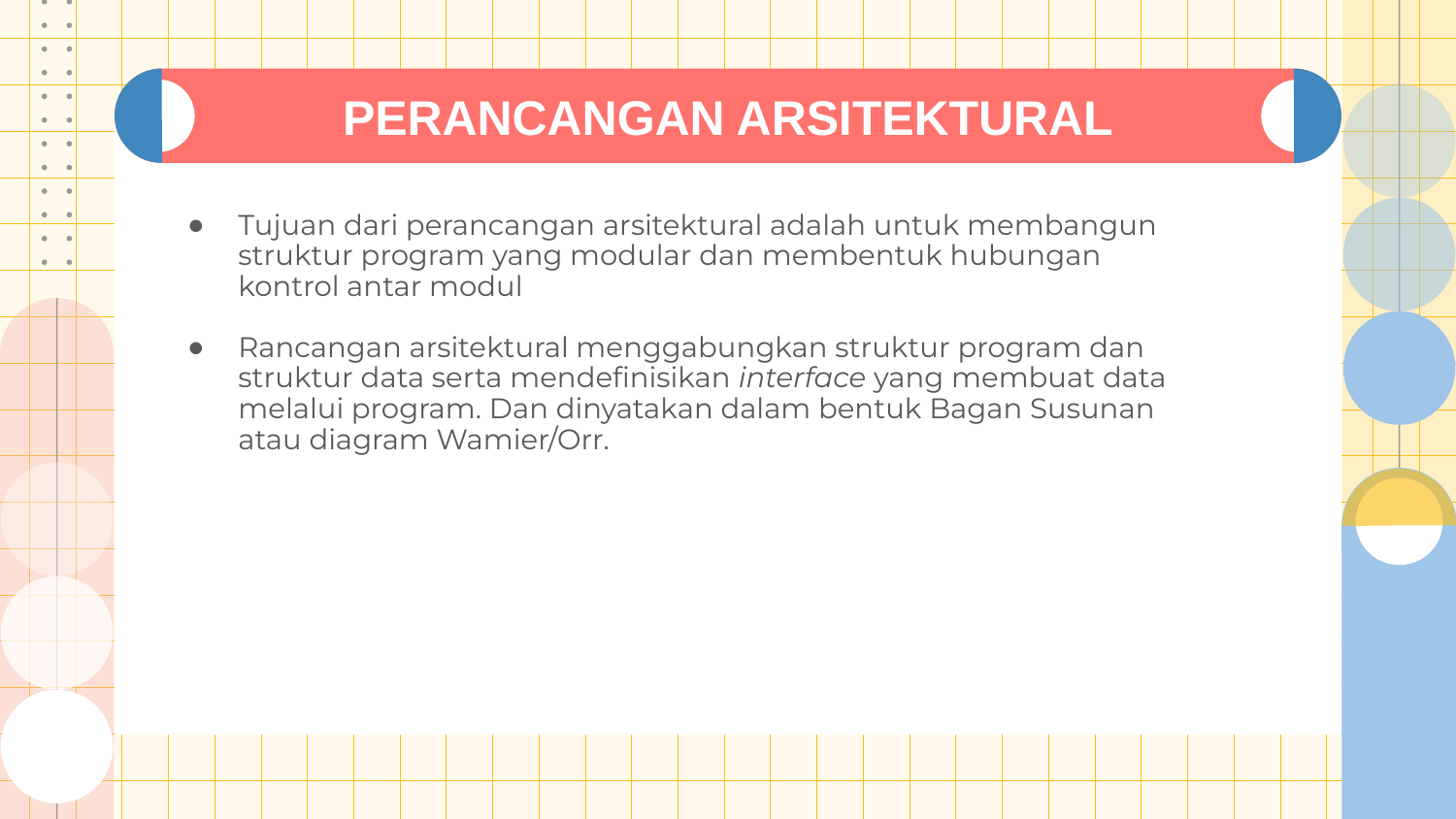

# PERANCANGAN ARSITEKTURAL

Tujuan dari perancangan arsitektural adalah untuk membangun struktur program yang modular dan membentuk hubungan kontrol antar modul

Rancangan arsitektural menggabungkan struktur program dan struktur data serta mendefinisikan interface yang membuat data melalui program. Dan dinyatakan dalam bentuk Bagan Susunan atau diagram Wamier/Orr.